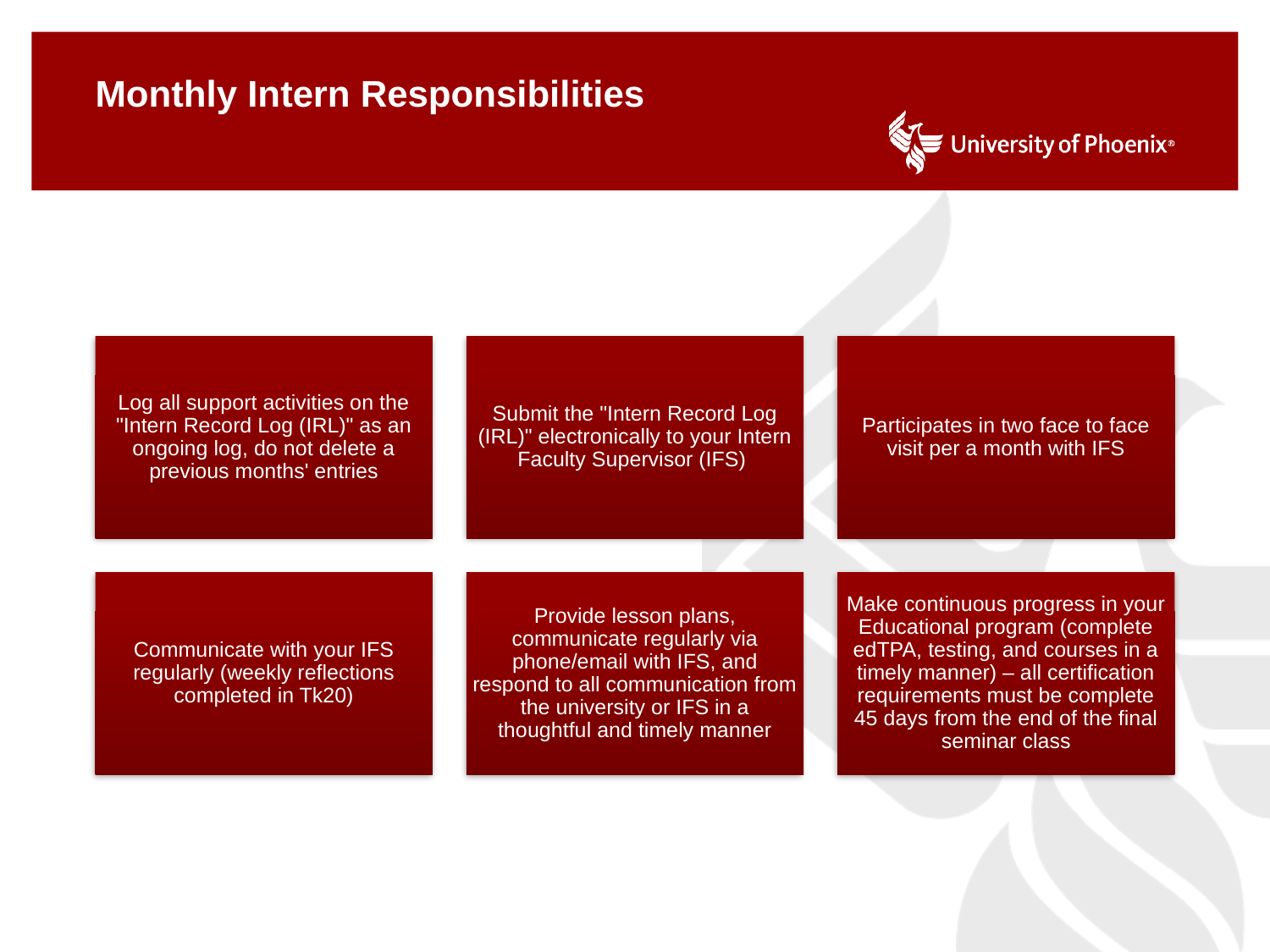

# Monthly Intern Responsibilities
Log all support activities on the "Intern Record Log (IRL)" as an ongoing log, do not delete a previous months' entries
Submit the "Intern Record Log (IRL)" electronically to your Intern Faculty Supervisor (IFS)
Participates in two face to face visit per a month with IFS
Communicate with your IFS regularly (weekly reflections completed in Tk20)
Provide lesson plans, communicate regularly via phone/email with IFS, and respond to all communication from the university or IFS in a thoughtful and timely manner
Make continuous progress in your Educational program (complete edTPA, testing, and courses in a timely manner) – all certification requirements must be complete 45 days from the end of the final seminar class